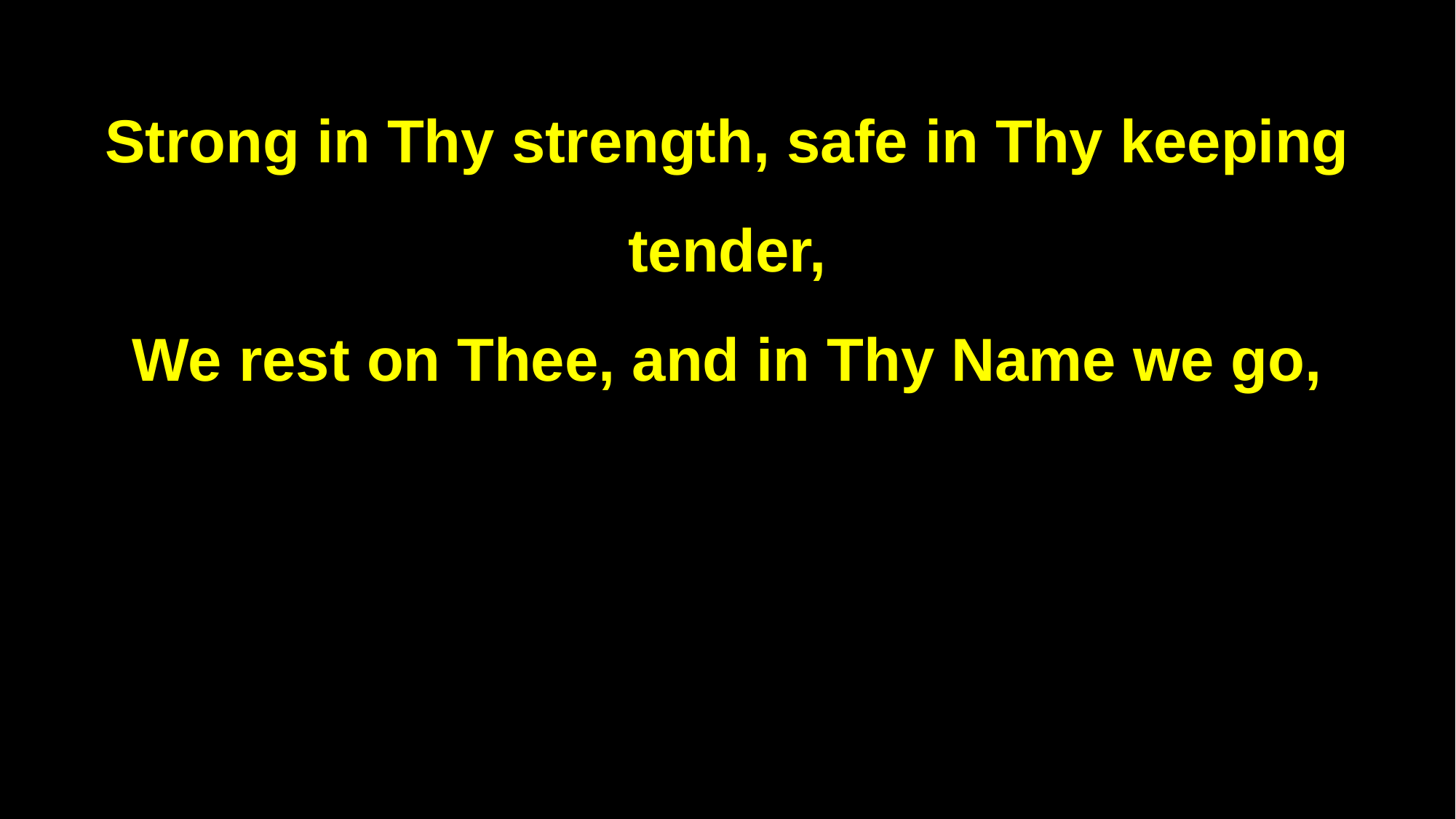

Strong in Thy strength, safe in Thy keeping tender,
We rest on Thee, and in Thy Name we go,